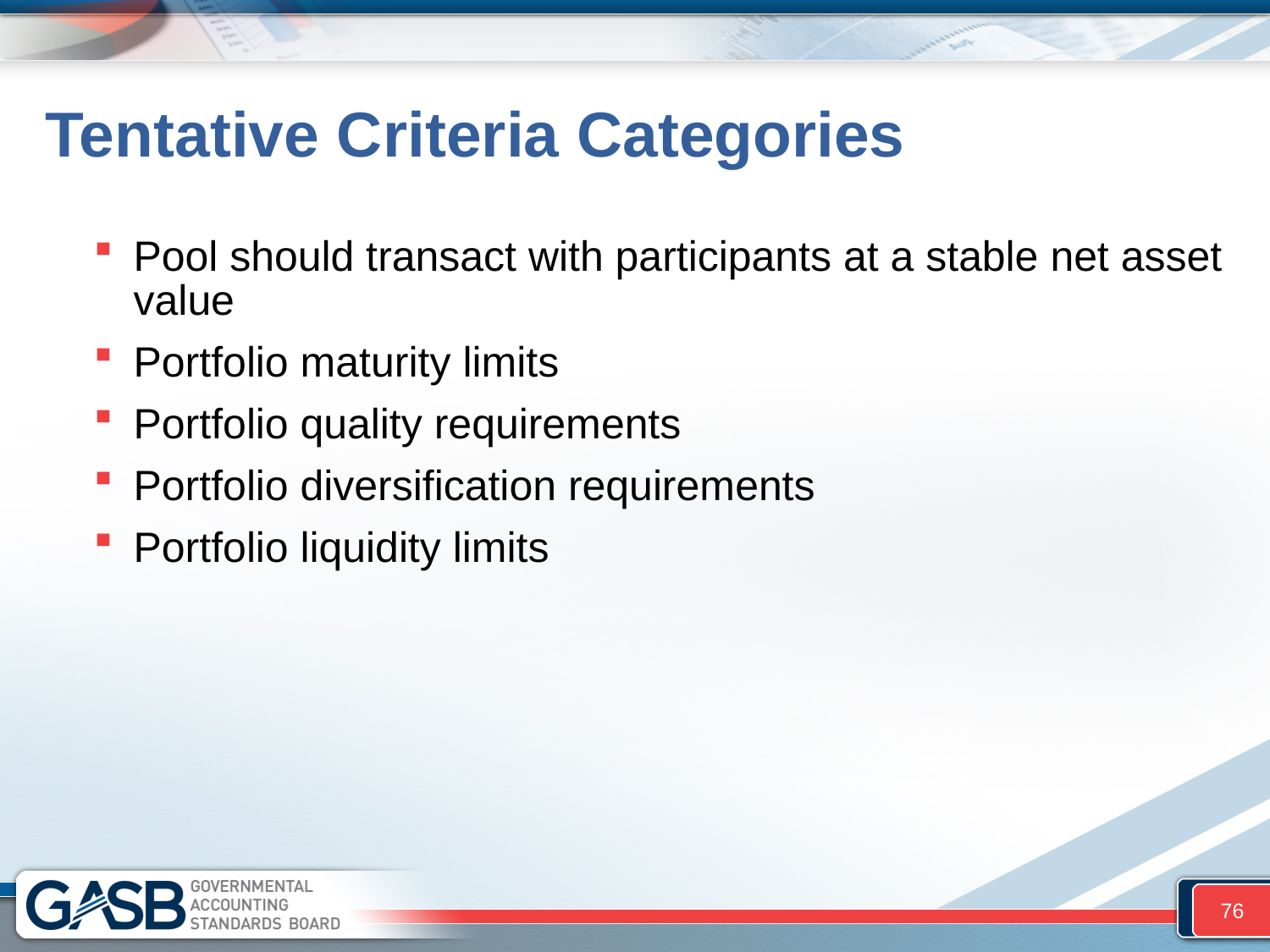

# Tentative Criteria Categories
Pool should transact with participants at a stable net asset value
Portfolio maturity limits
Portfolio quality requirements
Portfolio diversification requirements
Portfolio liquidity limits
76